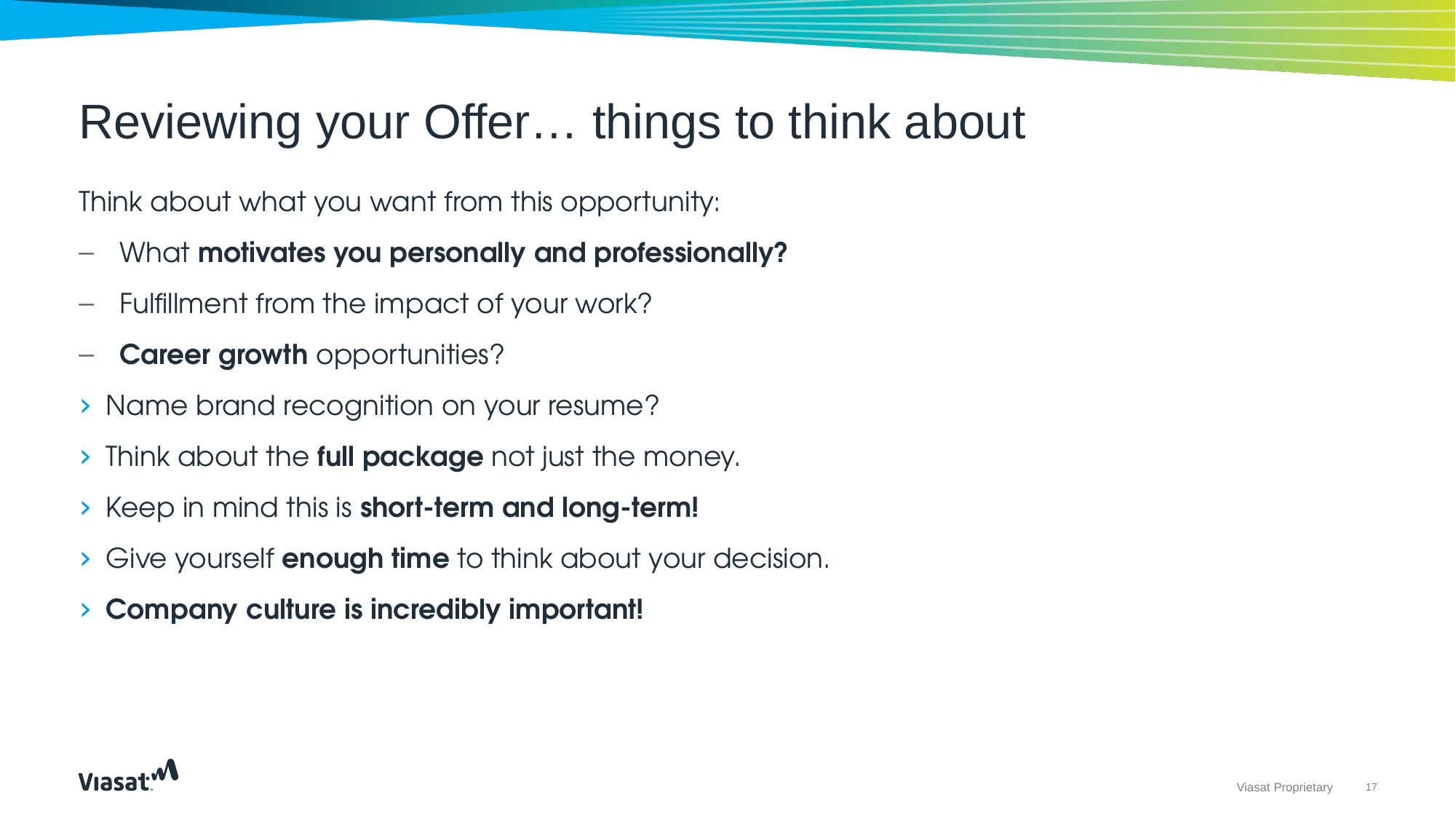

# Reviewing your Offer… things to think about
Think about what you want from this opportunity:
What motivates you personally and professionally?
Fulfillment from the impact of your work?
Career growth opportunities?
Name brand recognition on your resume?
Think about the full package not just the money.
Keep in mind this is short-term and long-term!
Give yourself enough time to think about your decision.
Company culture is incredibly important!